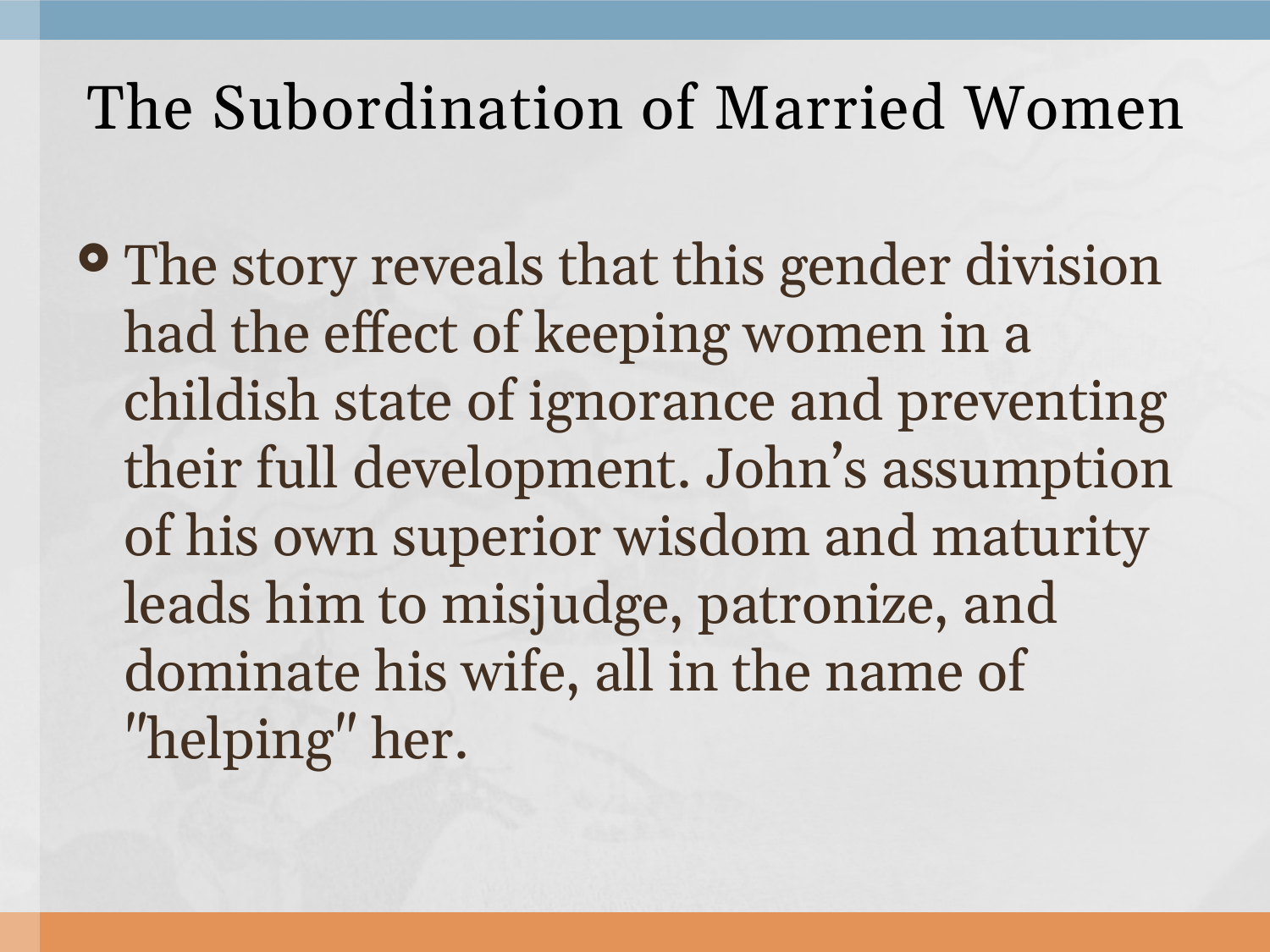

# The Subordination of Married Women
The story reveals that this gender division had the effect of keeping women in a          childish state of ignorance and preventing their full development. John’s assumption of his own superior wisdom and maturity   leads him to misjudge, patronize, and        dominate his wife, all in the name of           "helping" her.